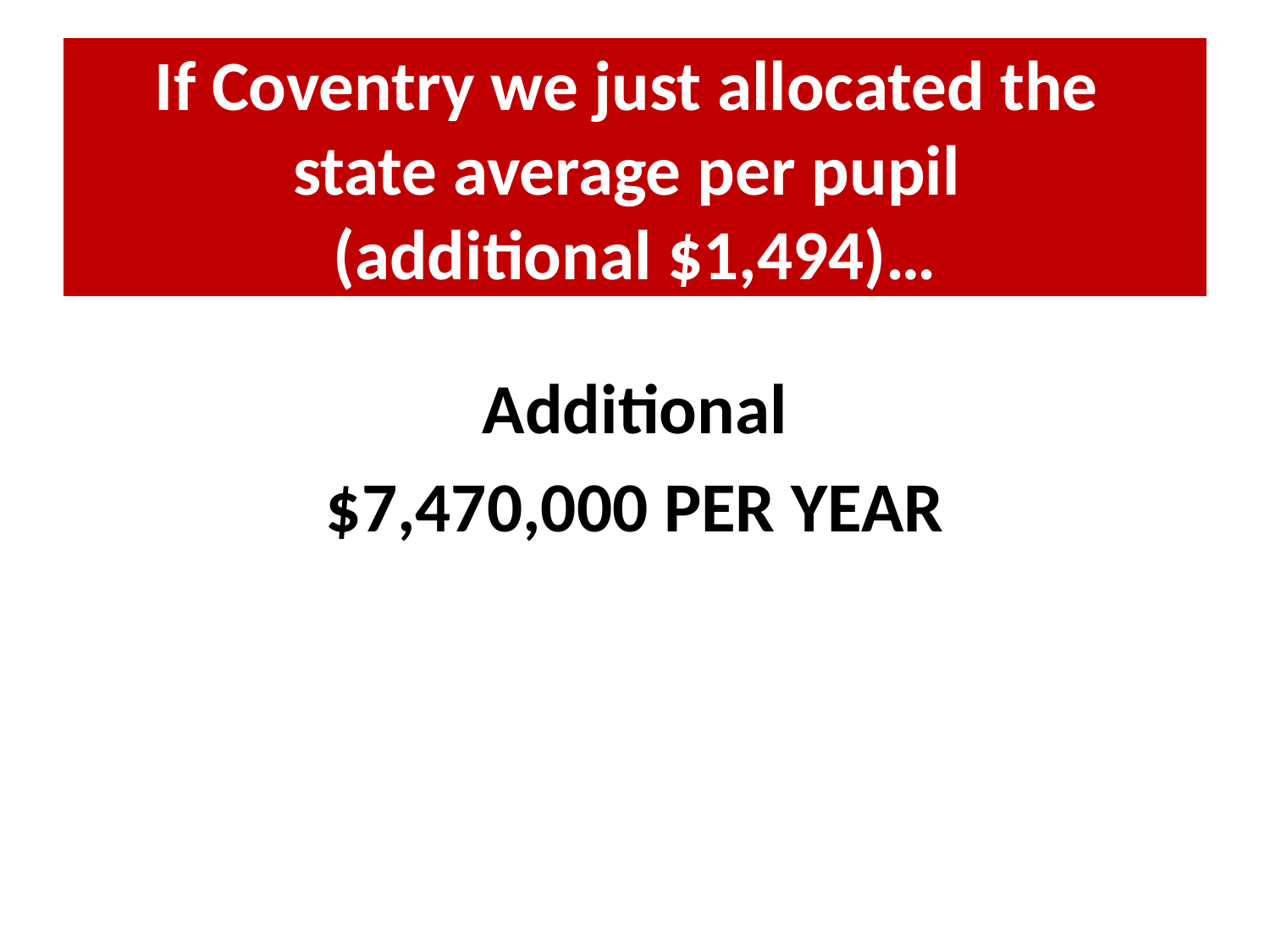

# If Coventry we just allocated the state average per pupil (additional $1,494)…

Additional
$7,470,000 PER YEAR